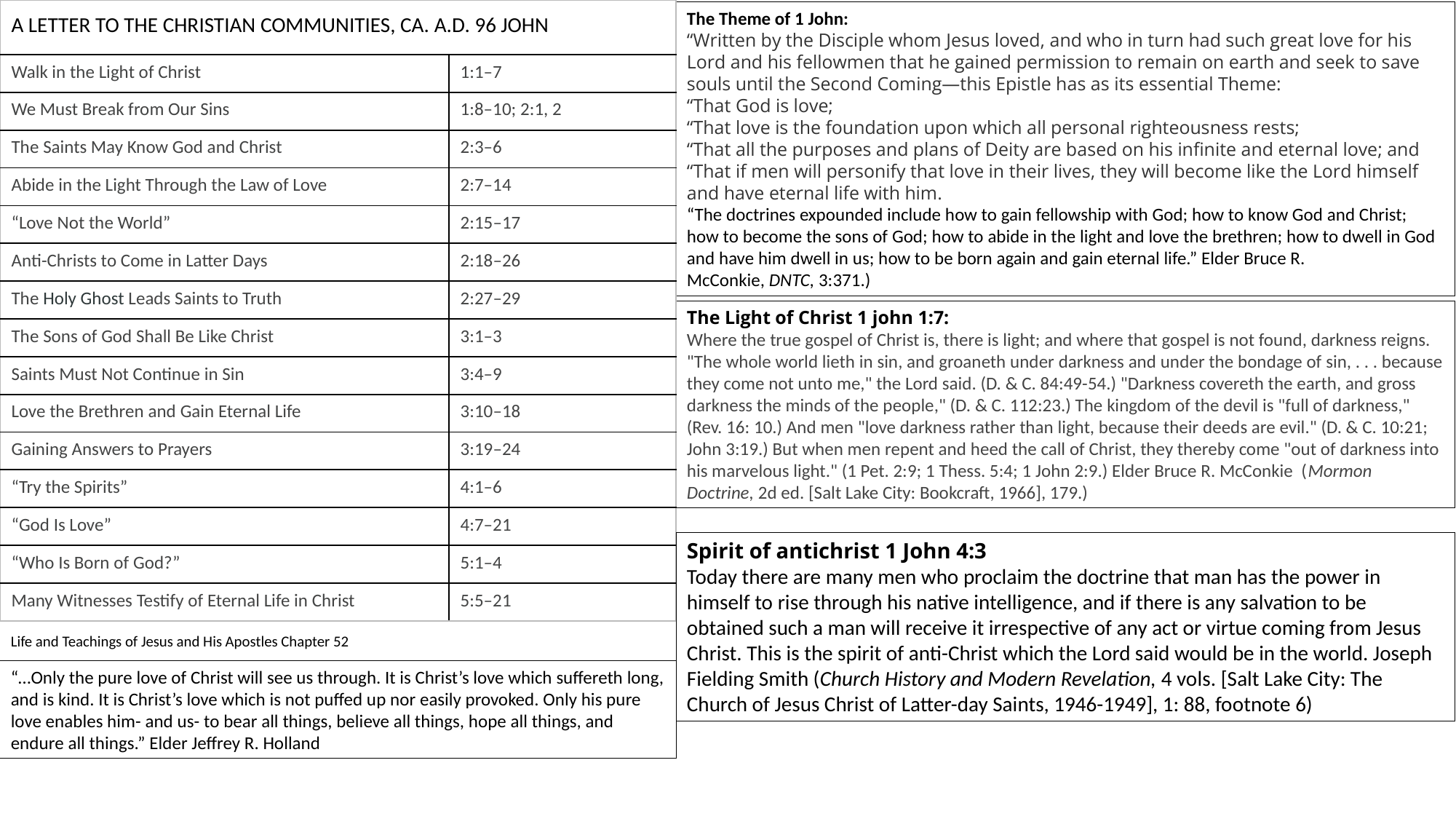

| A LETTER TO THE CHRISTIAN COMMUNITIES, CA. A.D. 96 John |  |
| --- | --- |
| Walk in the Light of Christ | 1:1–7 |
| We Must Break from Our Sins | 1:8–10; 2:1, 2 |
| The Saints May Know God and Christ | 2:3–6 |
| Abide in the Light Through the Law of Love | 2:7–14 |
| “Love Not the World” | 2:15–17 |
| Anti-Christs to Come in Latter Days | 2:18–26 |
| The Holy Ghost Leads Saints to Truth | 2:27–29 |
| The Sons of God Shall Be Like Christ | 3:1–3 |
| Saints Must Not Continue in Sin | 3:4–9 |
| Love the Brethren and Gain Eternal Life | 3:10–18 |
| Gaining Answers to Prayers | 3:19–24 |
| “Try the Spirits” | 4:1–6 |
| “God Is Love” | 4:7–21 |
| “Who Is Born of God?” | 5:1–4 |
| Many Witnesses Testify of Eternal Life in Christ | 5:5–21 |
The Theme of 1 John:
“Written by the Disciple whom Jesus loved, and who in turn had such great love for his Lord and his fellowmen that he gained permission to remain on earth and seek to save souls until the Second Coming—this Epistle has as its essential Theme:
“That God is love;
“That love is the foundation upon which all personal righteousness rests;
“That all the purposes and plans of Deity are based on his infinite and eternal love; and
“That if men will personify that love in their lives, they will become like the Lord himself and have eternal life with him.
“The doctrines expounded include how to gain fellowship with God; how to know God and Christ; how to become the sons of God; how to abide in the light and love the brethren; how to dwell in God and have him dwell in us; how to be born again and gain eternal life.” Elder Bruce R. McConkie, DNTC, 3:371.)
The Light of Christ 1 john 1:7:
Where the true gospel of Christ is, there is light; and where that gospel is not found, darkness reigns. "The whole world lieth in sin, and groaneth under darkness and under the bondage of sin, . . . because they come not unto me," the Lord said. (D. & C. 84:49-54.) "Darkness covereth the earth, and gross darkness the minds of the people," (D. & C. 112:23.) The kingdom of the devil is "full of darkness," (Rev. 16: 10.) And men "love darkness rather than light, because their deeds are evil." (D. & C. 10:21; John 3:19.) But when men repent and heed the call of Christ, they thereby come "out of darkness into his marvelous light." (1 Pet. 2:9; 1 Thess. 5:4; 1 John 2:9.) Elder Bruce R. McConkie  (Mormon Doctrine, 2d ed. [Salt Lake City: Bookcraft, 1966], 179.)
Spirit of antichrist 1 John 4:3
Today there are many men who proclaim the doctrine that man has the power in himself to rise through his native intelligence, and if there is any salvation to be obtained such a man will receive it irrespective of any act or virtue coming from Jesus Christ. This is the spirit of anti-Christ which the Lord said would be in the world. Joseph Fielding Smith (Church History and Modern Revelation, 4 vols. [Salt Lake City: The Church of Jesus Christ of Latter-day Saints, 1946-1949], 1: 88, footnote 6)
Life and Teachings of Jesus and His Apostles Chapter 52
“…Only the pure love of Christ will see us through. It is Christ’s love which suffereth long, and is kind. It is Christ’s love which is not puffed up nor easily provoked. Only his pure love enables him- and us- to bear all things, believe all things, hope all things, and endure all things.” Elder Jeffrey R. Holland